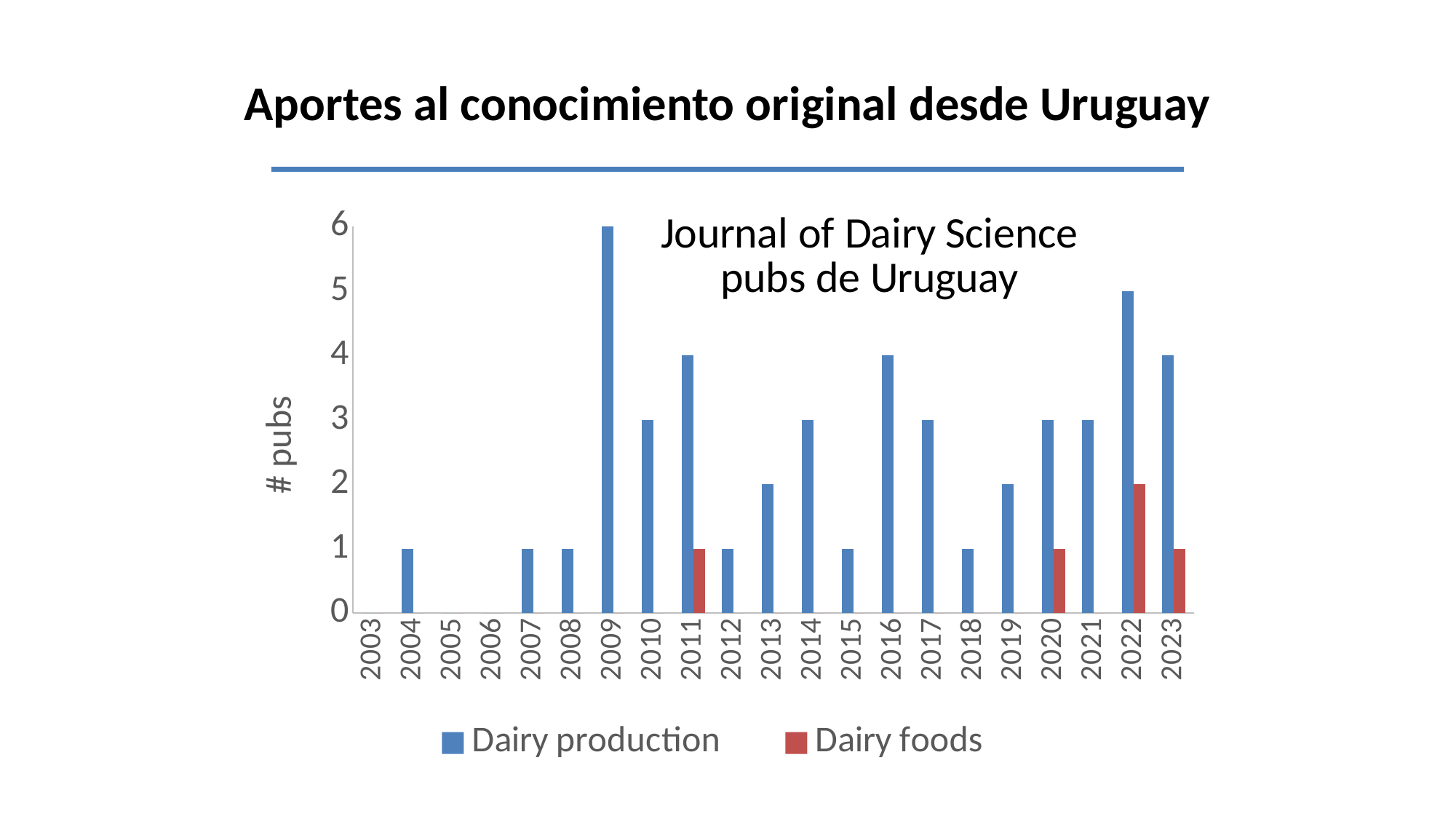

# Aportes al conocimiento original desde Uruguay

### Chart: Journal of Dairy Science
pubs de Uruguay

| Category |  |  |
|---|---|---|
| 2003 | 0.0 | 0.0 |
| 2004 | 1.0 | 0.0 |
| 2005 | 0.0 | 0.0 |
| 2006 | 0.0 | 0.0 |
| 2007 | 1.0 | 0.0 |
| 2008 | 1.0 | 0.0 |
| 2009 | 6.0 | 0.0 |
| 2010 | 3.0 | 0.0 |
| 2011 | 4.0 | 1.0 |
| 2012 | 1.0 | 0.0 |
| 2013 | 2.0 | 0.0 |
| 2014 | 3.0 | 0.0 |
| 2015 | 1.0 | 0.0 |
| 2016 | 4.0 | 0.0 |
| 2017 | 3.0 | 0.0 |
| 2018 | 1.0 | 0.0 |
| 2019 | 2.0 | 0.0 |
| 2020 | 3.0 | 1.0 |
| 2021 | 3.0 | 0.0 |
| 2022 | 5.0 | 2.0 |
| 2023 | 4.0 | 1.0 |